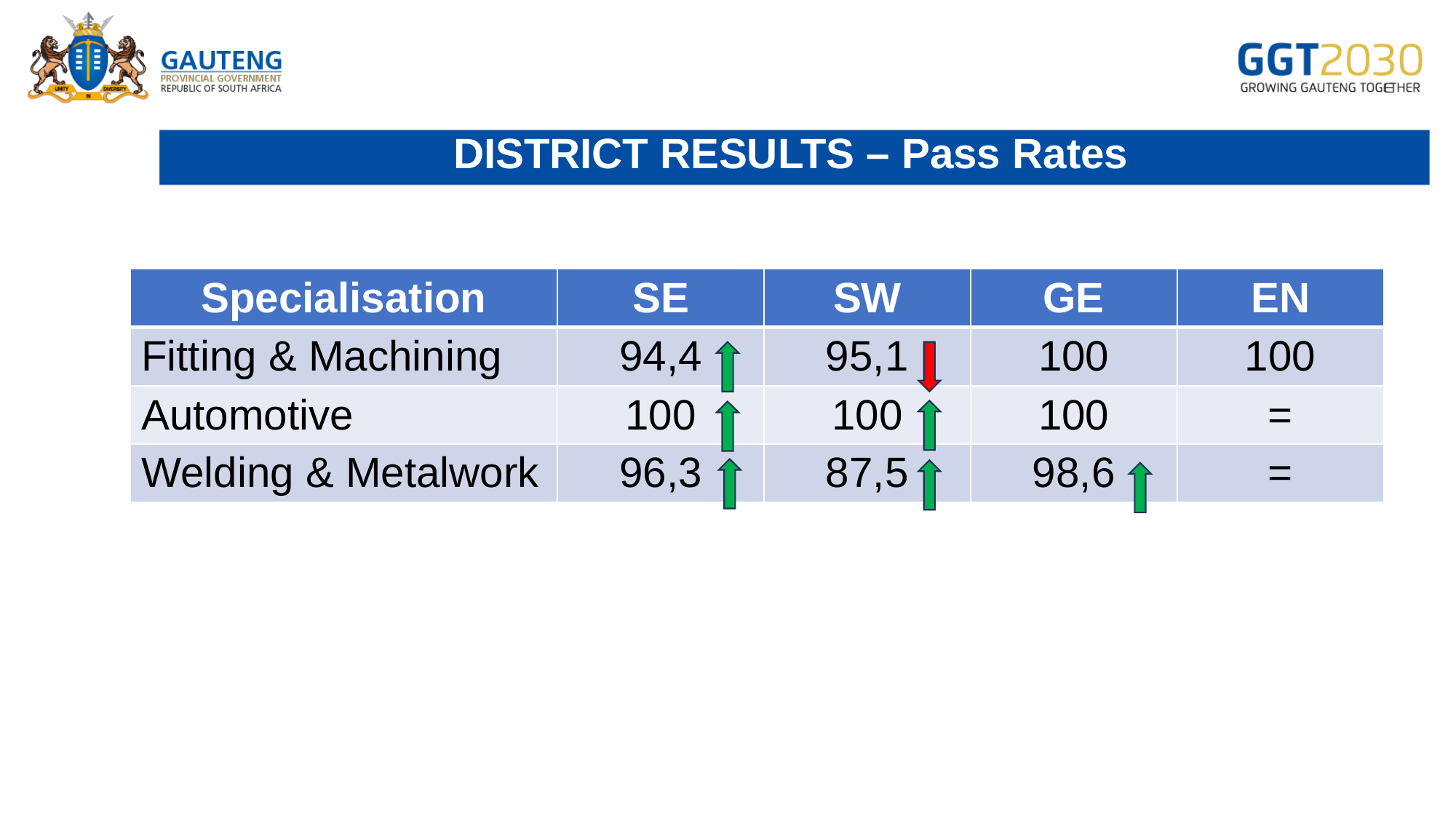

# DISTRICT RESULTS – Pass Rates
| Specialisation | SE | SW | GE | EN |
| --- | --- | --- | --- | --- |
| Fitting & Machining | 94,4 | 95,1 | 100 | 100 |
| Automotive | 100 | 100 | 100 | = |
| Welding & Metalwork | 96,3 | 87,5 | 98,6 | = |